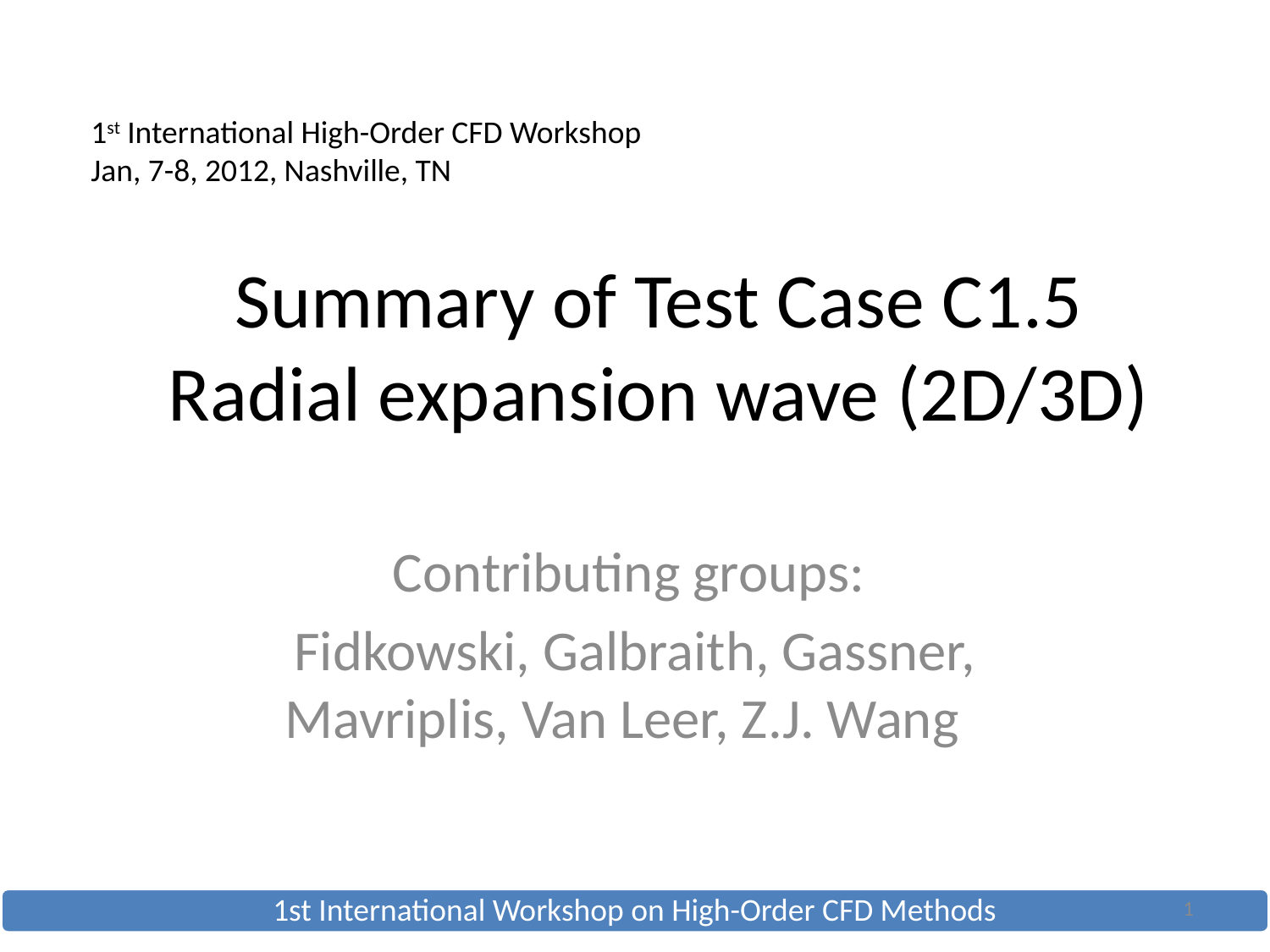

1st International High-Order CFD Workshop
Jan, 7-8, 2012, Nashville, TN
# Summary of Test Case C1.5 Radial expansion wave (2D/3D)
Contributing groups:
Fidkowski, Galbraith, Gassner, Mavriplis, Van Leer, Z.J. Wang
1
1st International Workshop on High-Order CFD Methods